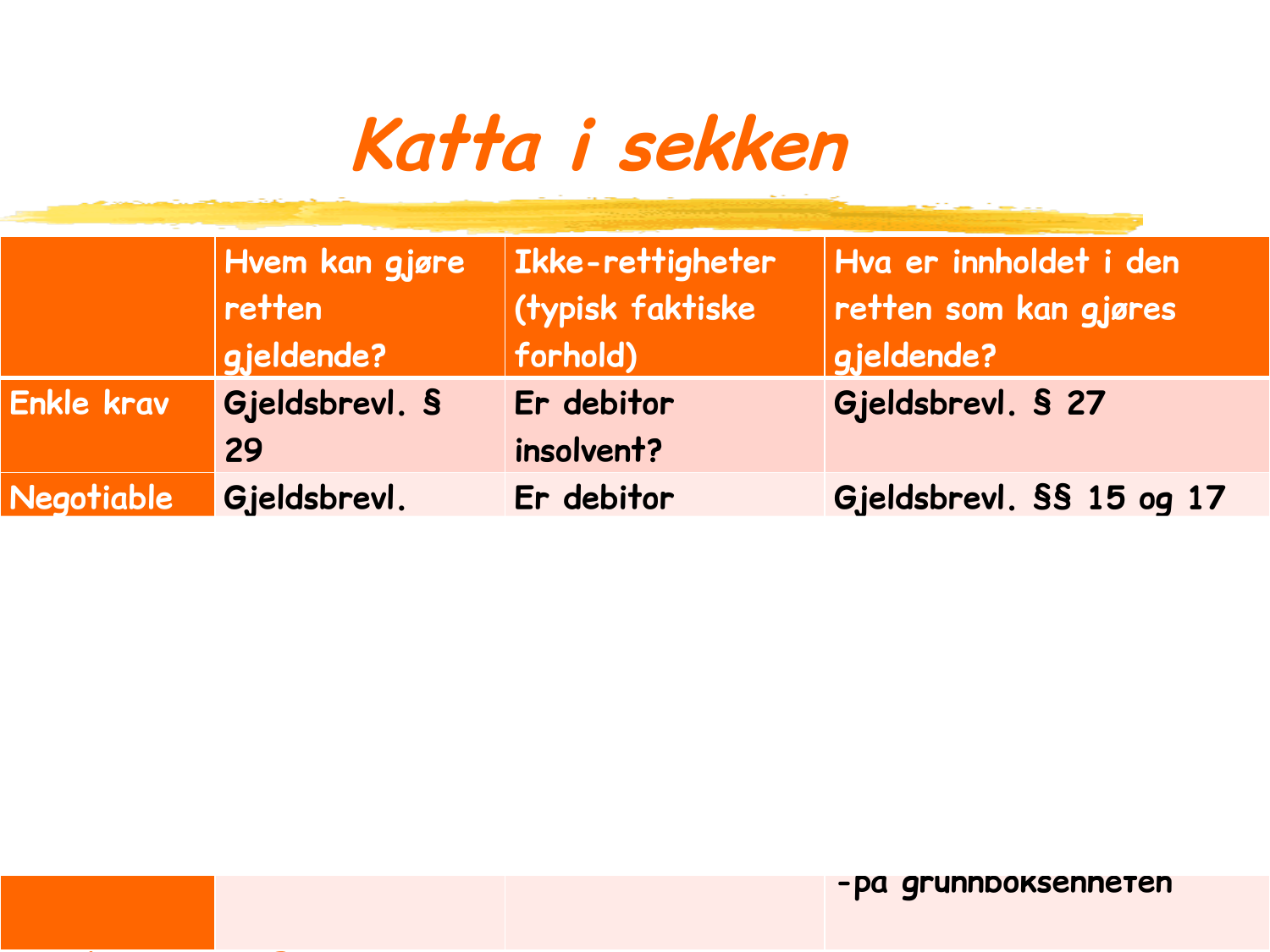

# Katta i sekken
|  | Hvem kan gjøre retten gjeldende? | Ikke-rettigheter (typisk faktiske forhold) | Hva er innholdet i den retten som kan gjøres gjeldende? |
| --- | --- | --- | --- |
| Enkle krav | Gjeldsbrevl. § 29 | Er debitor insolvent? | Gjeldsbrevl. § 27 |
| Negotiable dokumenter | Gjeldsbrevl. §§ 14 og 21 | Er debitor insolvent? | Gjeldsbrevl. §§ 15 og 17 |
| Løsøre | Godtrol. § 1 | Er bilen rusten? | Er det lov å bruke tingen? |
| Fast eiendom | Tingl §§ 20 og 27 | Er taket råttent? | Hvilket geografisk område omfatter retten etter ekstinksjon? -utenfor grunnboksenheten (matrikkelgrensene) -på grunnboksenheten |

12